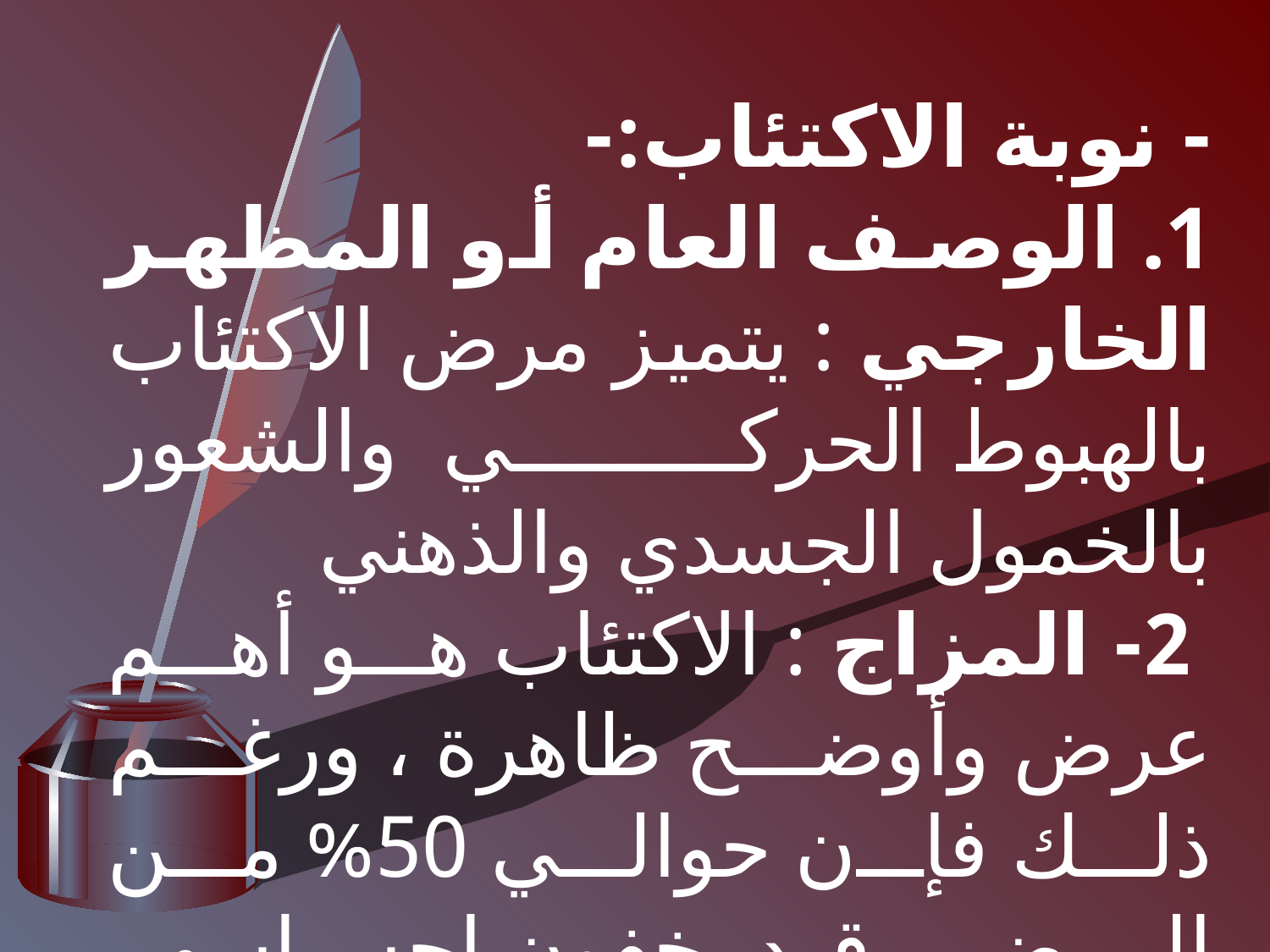

- نوبة الاكتئاب:-
1. الوصف العام أو المظهر الخارجي : يتميز مرض الاكتئاب بالهبوط الحركي  والشعور بالخمول الجسدي والذهني
 2- المزاج : الاكتئاب هو أهم عرض وأوضح ظاهرة ، ورغم ذلك فإن حوالي 50% من المرضی قد يخفون إحساسهم بالاكتئاب فلا يظهر في تعبيراتهم